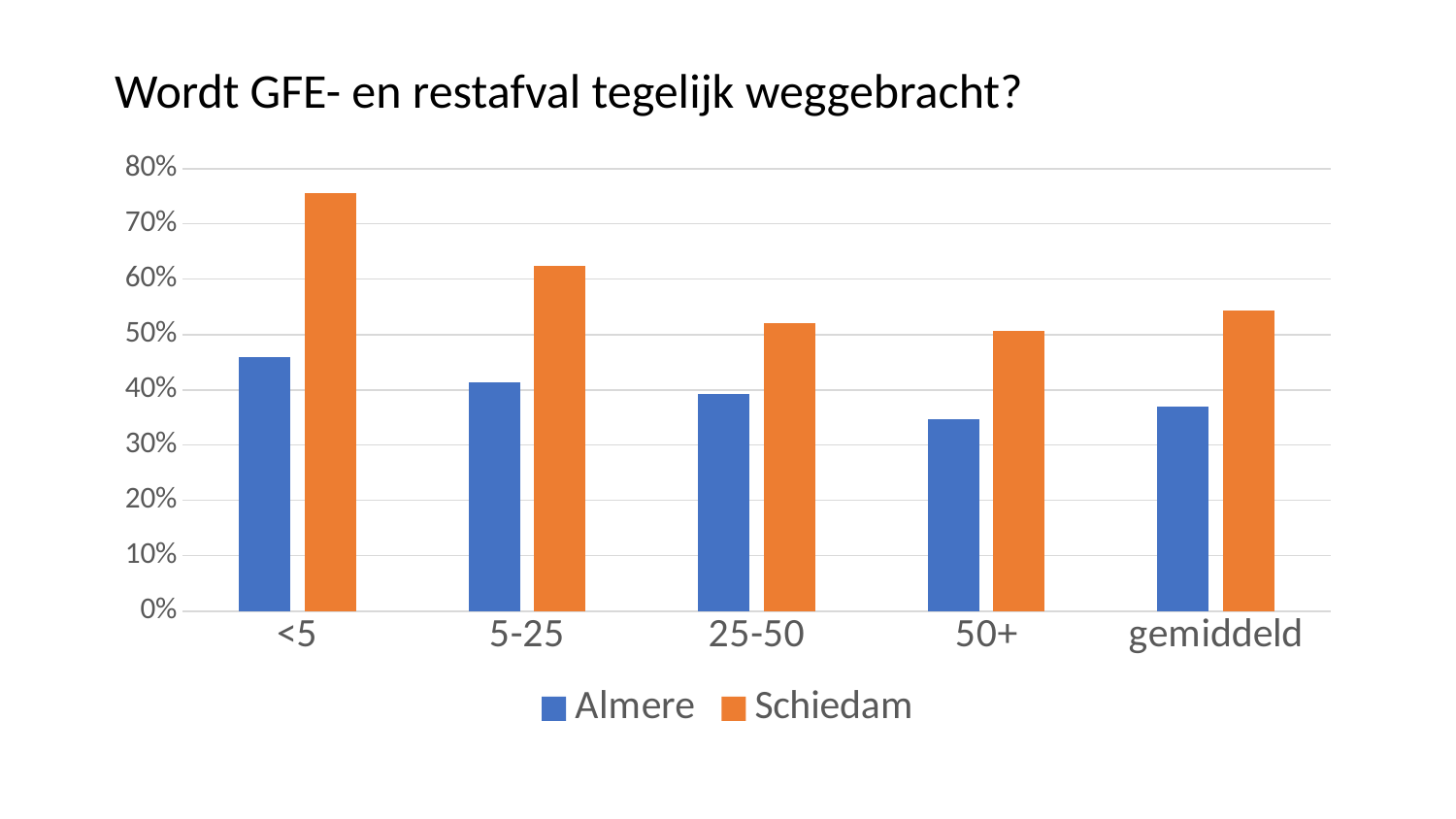

# Wordt GFE- en restafval tegelijk weggebracht?

### Chart

| Category | Almere | Schiedam |
|---|---|---|
| <5 | 0.4595 | 0.7560568086883881 |
| 5-25 | 0.4141 | 0.6236979166666694 |
| 25-50 | 0.3919 | 0.5206153202176614 |
| 50+ | 0.3478 | 0.5058802723494559 |
| gemiddeld | 0.3689 | 0.5427446569178821 |